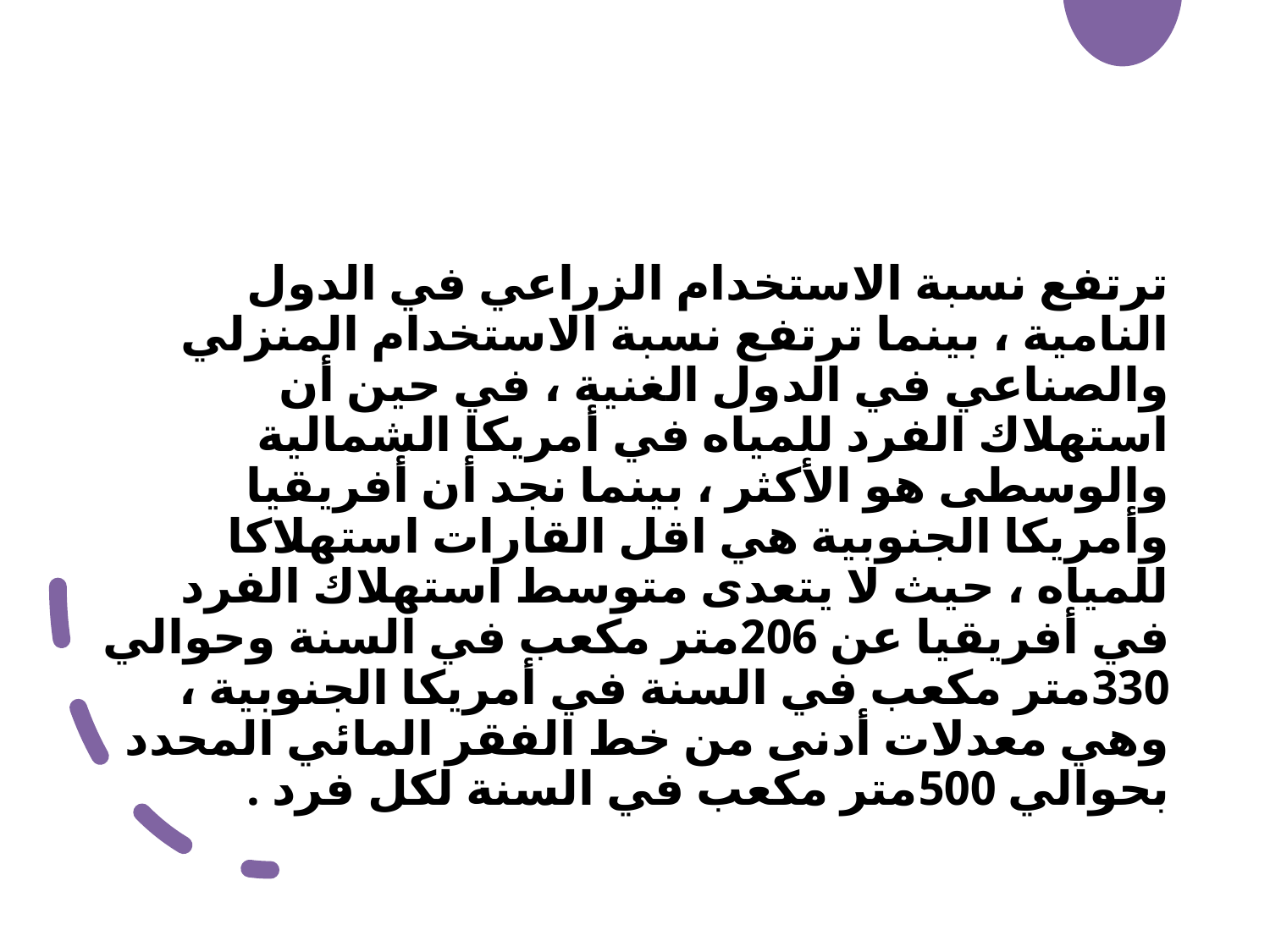

ترتفع نسبة الاستخدام الزراعي في الدول النامية ، بينما ترتفع نسبة الاستخدام المنزلي والصناعي في الدول الغنية ، في حين أن استهلاك الفرد للمياه في أمريكا الشمالية والوسطى هو الأكثر ، بينما نجد أن أفريقيا وأمريكا الجنوبية هي اقل القارات استهلاكا للمياه ، حيث لا يتعدى متوسط استهلاك الفرد في أفريقيا عن 206متر مكعب في السنة وحوالي 330متر مكعب في السنة في أمريكا الجنوبية ، وهي معدلات أدنى من خط الفقر المائي المحدد بحوالي 500متر مكعب في السنة لكل فرد .